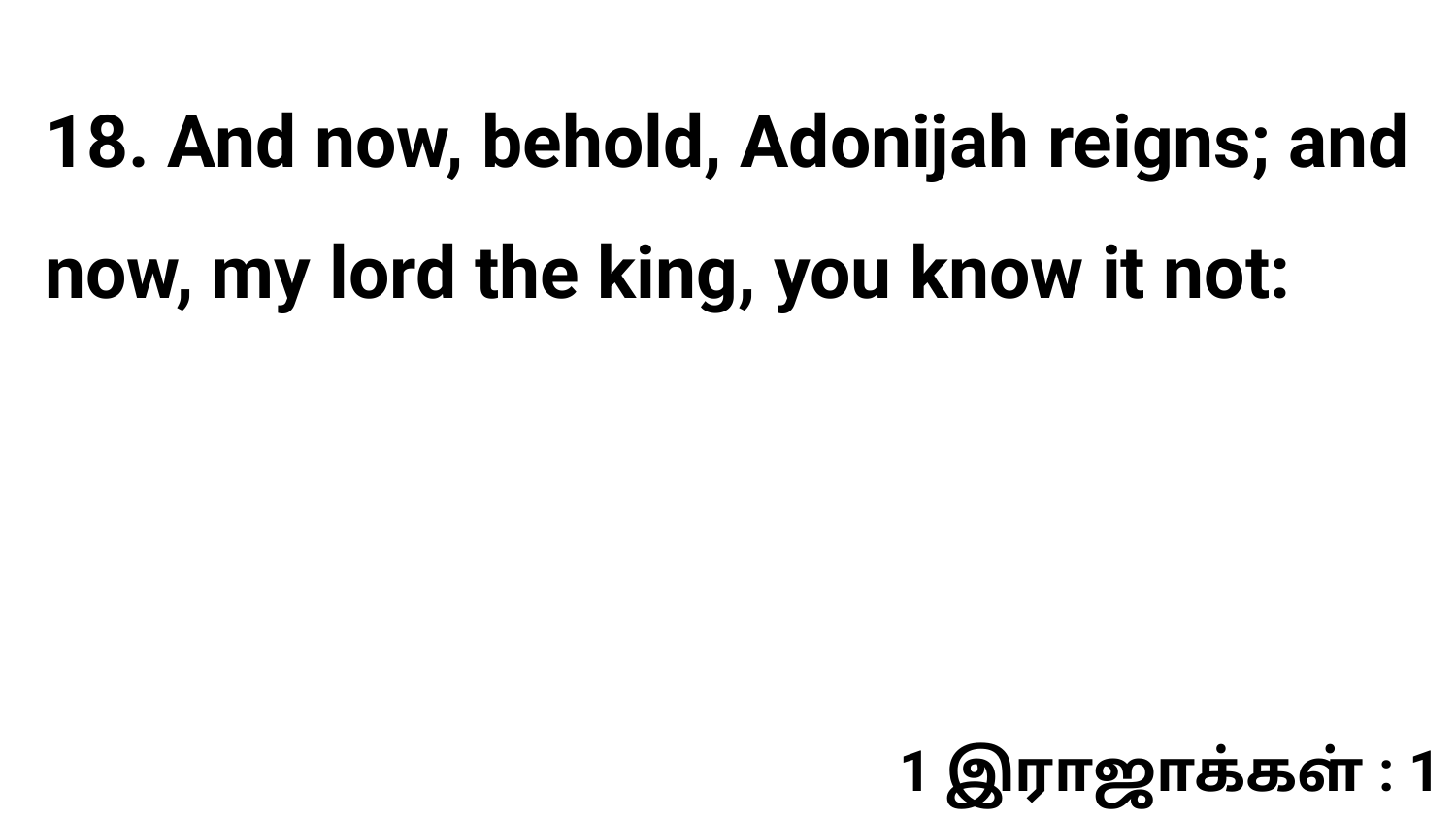

18. And now, behold, Adonijah reigns; and now, my lord the king, you know it not:
1 இராஜாக்கள் : 1